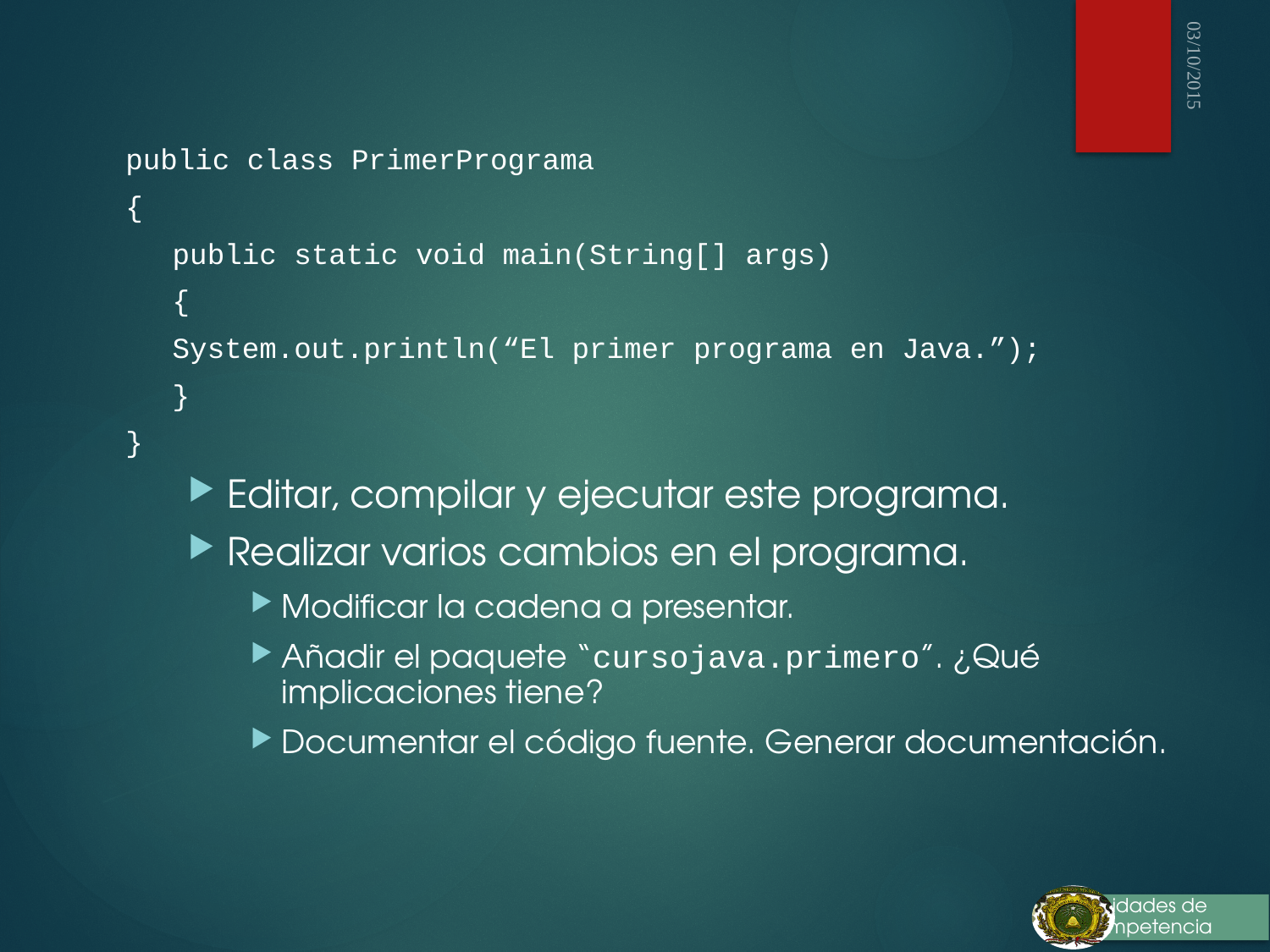

03/10/2015
public class PrimerPrograma
{
	public static void main(String[] args)
	{
		System.out.println(“El primer programa en Java.”);
	}
}
Editar, compilar y ejecutar este programa.
Realizar varios cambios en el programa.
Modificar la cadena a presentar.
Añadir el paquete “cursojava.primero”. ¿Qué implicaciones tiene?
Documentar el código fuente. Generar documentación.